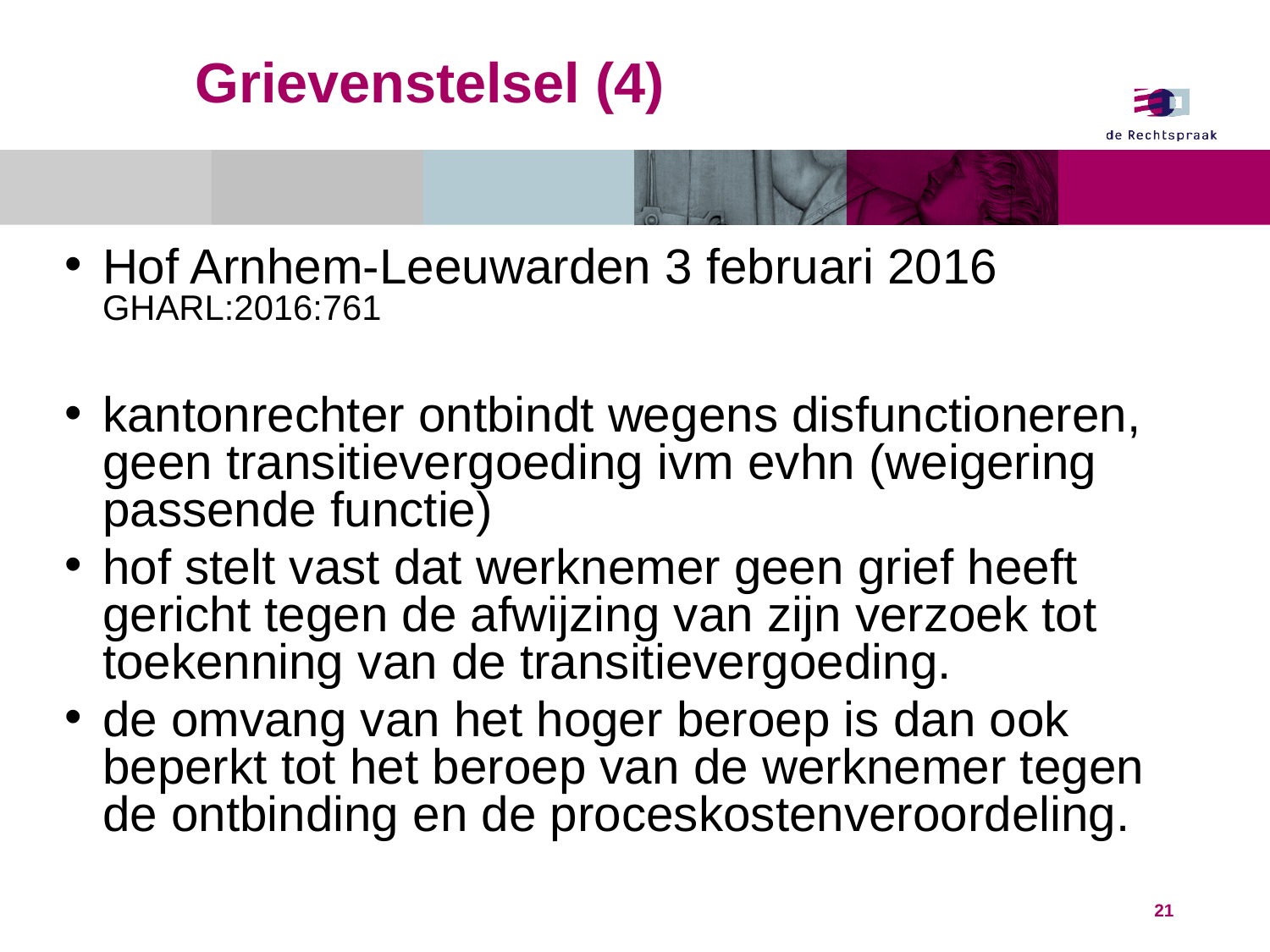

# Grievenstelsel (4)
Hof Arnhem-Leeuwarden 3 februari 2016 GHARL:2016:761

kantonrechter ontbindt wegens disfunctioneren, geen transitievergoeding ivm evhn (weigering passende functie)
hof stelt vast dat werknemer geen grief heeft gericht tegen de afwijzing van zijn verzoek tot toekenning van de transitievergoeding.
de omvang van het hoger beroep is dan ook beperkt tot het beroep van de werknemer tegen de ontbinding en de proceskostenveroordeling.

21